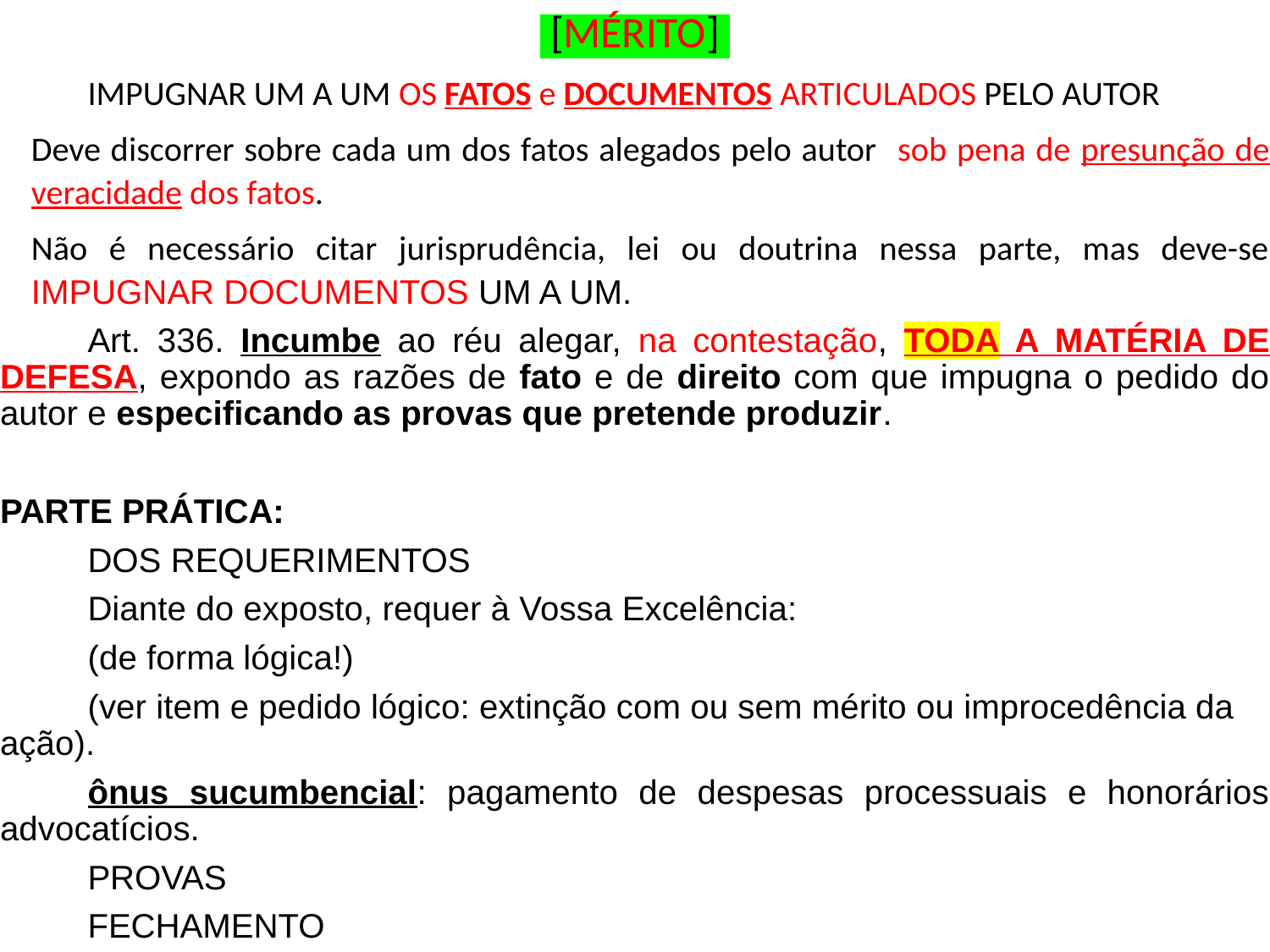

[MÉRITO]
	IMPUGNAR UM A UM OS FATOS e DOCUMENTOS ARTICULADOS PELO AUTOR
	Deve discorrer sobre cada um dos fatos alegados pelo autor  sob pena de presunção de veracidade dos fatos.
	Não é necessário citar jurisprudência, lei ou doutrina nessa parte, mas deve-se IMPUGNAR DOCUMENTOS UM A UM.
	Art. 336. Incumbe ao réu alegar, na contestação, TODA A MATÉRIA DE DEFESA, expondo as razões de fato e de direito com que impugna o pedido do autor e especificando as provas que pretende produzir.

PARTE PRÁTICA:
	DOS REQUERIMENTOS
	Diante do exposto, requer à Vossa Excelência:
	(de forma lógica!)
	(ver item e pedido lógico: extinção com ou sem mérito ou improcedência da ação).
	ônus sucumbencial: pagamento de despesas processuais e honorários advocatícios.
	PROVAS
	FECHAMENTO